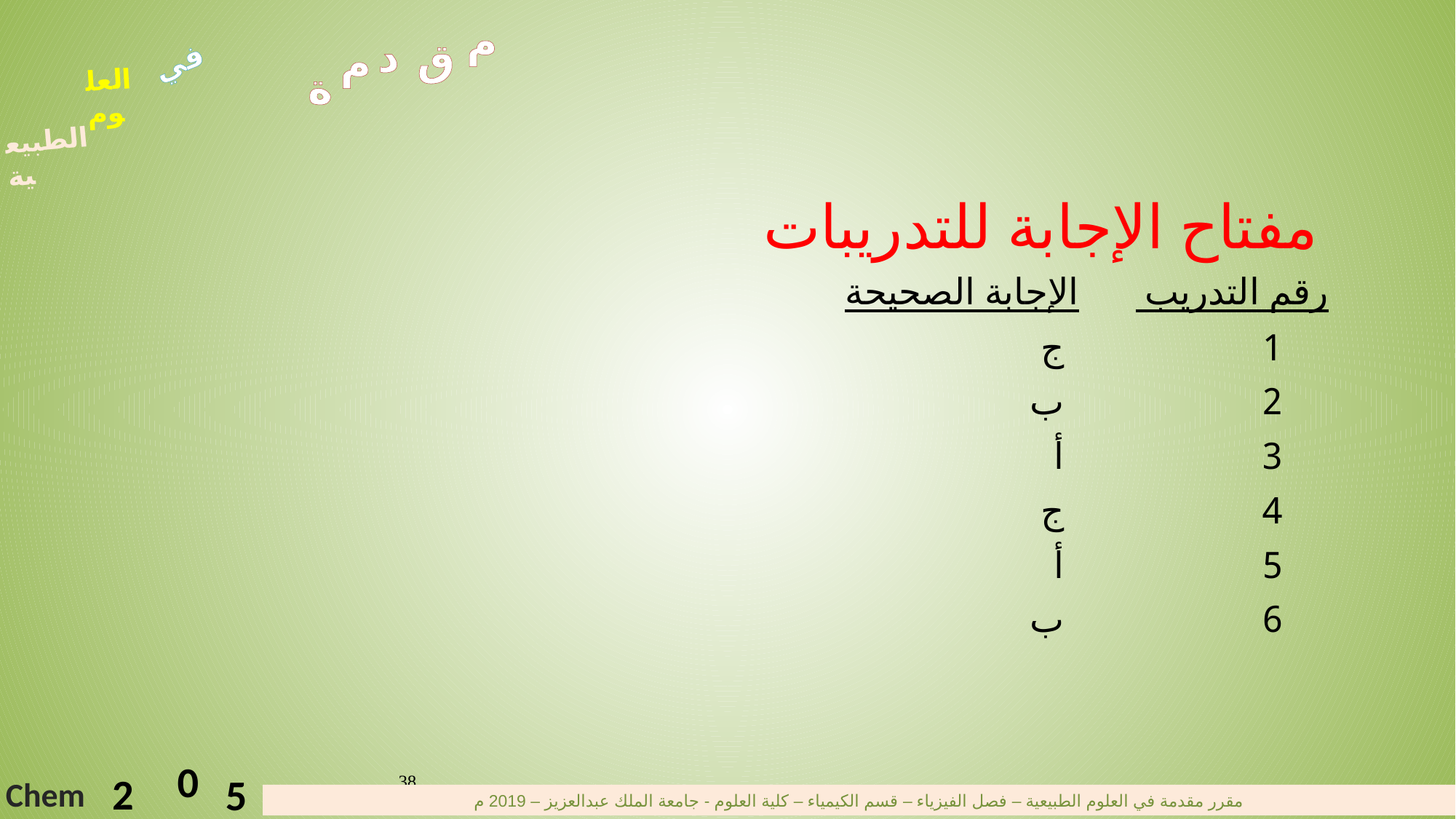

م
د
ق
م
ة
في
العلوم
الطبيعية
0
2
5
Chem
مقرر مقدمة في العلوم الطبيعية – فصل الفيزياء – قسم الكيمياء – كلية العلوم - جامعة الملك عبدالعزيز – 2019 م
# مفتاح الإجابة للتدريبات
 رقم التدريب       الإجابة الصحيحة
      1                     ج
      2                     ب
      3                     أ
      4                     ج
      5                     أ
      6                     ب
38